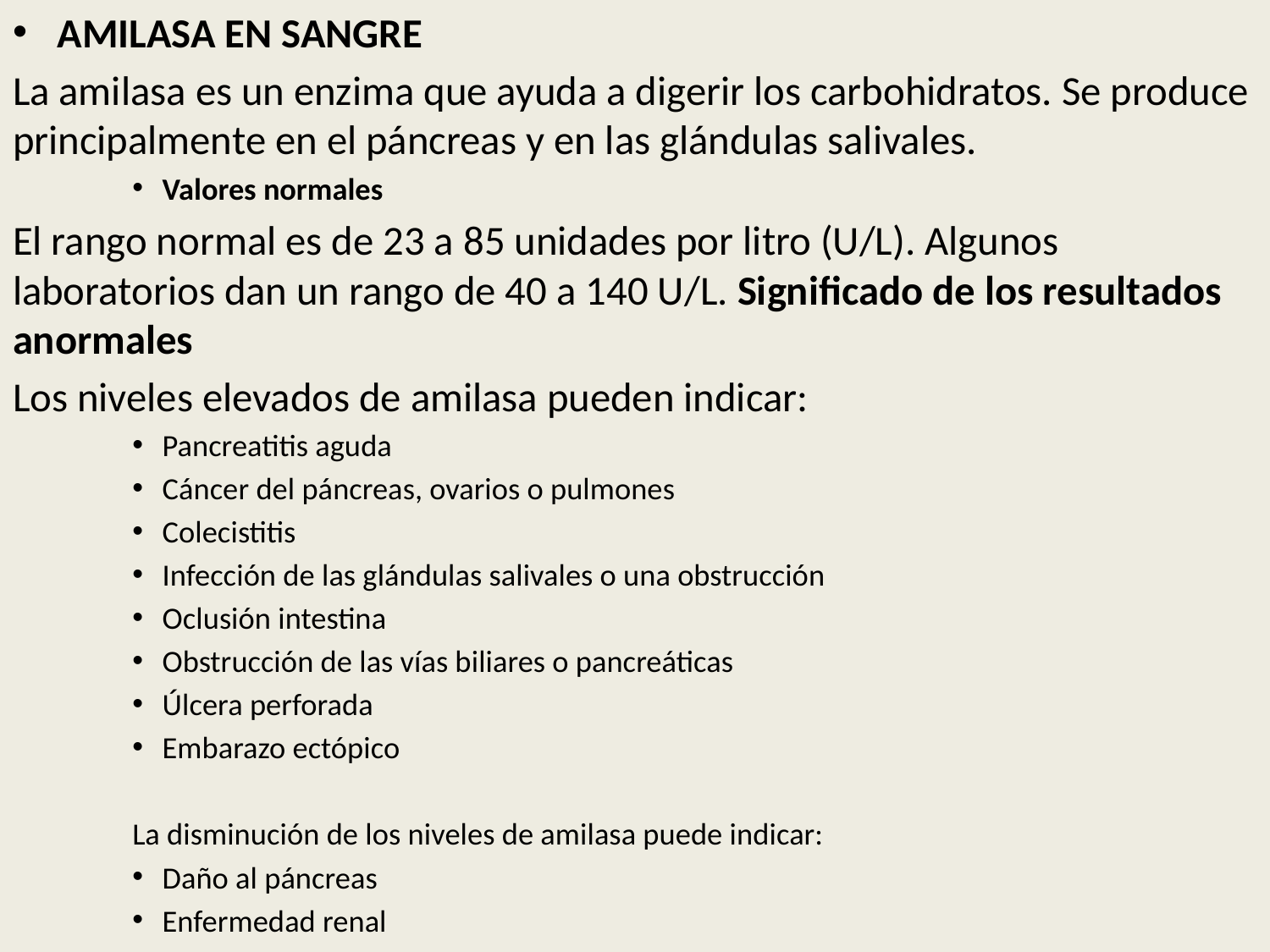

AMILASA EN SANGRE
La amilasa es un enzima que ayuda a digerir los carbohidratos. Se produce principalmente en el páncreas y en las glándulas salivales.
Valores normales
El rango normal es de 23 a 85 unidades por litro (U/L). Algunos laboratorios dan un rango de 40 a 140 U/L. Significado de los resultados anormales
Los niveles elevados de amilasa pueden indicar:
Pancreatitis aguda
Cáncer del páncreas, ovarios o pulmones
Colecistitis
Infección de las glándulas salivales o una obstrucción
Oclusión intestina
Obstrucción de las vías biliares o pancreáticas
Úlcera perforada
Embarazo ectópico

La disminución de los niveles de amilasa puede indicar:
Daño al páncreas
Enfermedad renal